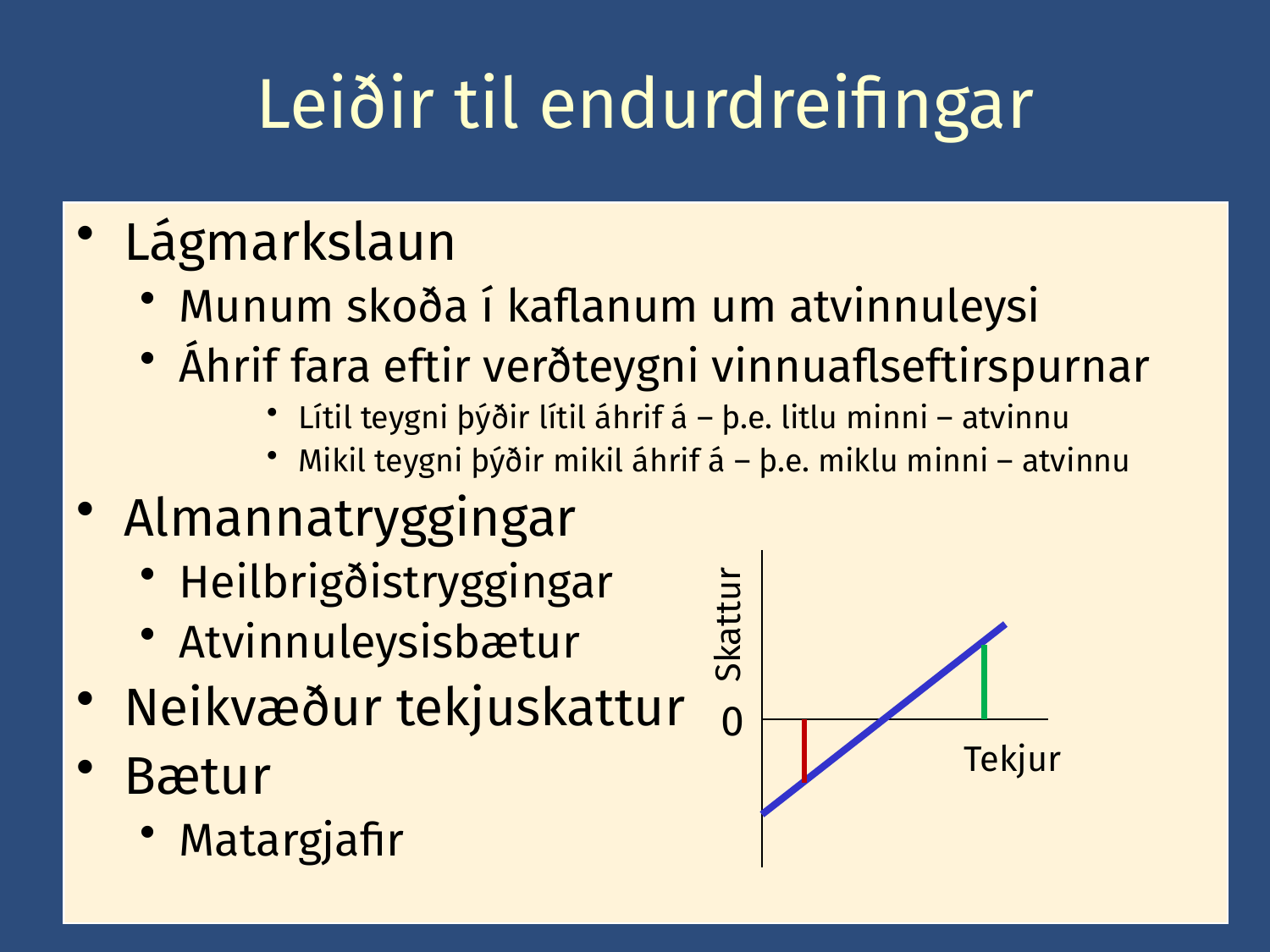

# Leiðir til endurdreifingar
Lágmarkslaun
Munum skoða í kaflanum um atvinnuleysi
Áhrif fara eftir verðteygni vinnuaflseftirspurnar
Lítil teygni þýðir lítil áhrif á – þ.e. litlu minni – atvinnu
Mikil teygni þýðir mikil áhrif á – þ.e. miklu minni – atvinnu
Almannatryggingar
Heilbrigðistryggingar
Atvinnuleysisbætur
Neikvæður tekjuskattur
Bætur
Matargjafir
Skattur
0
Tekjur